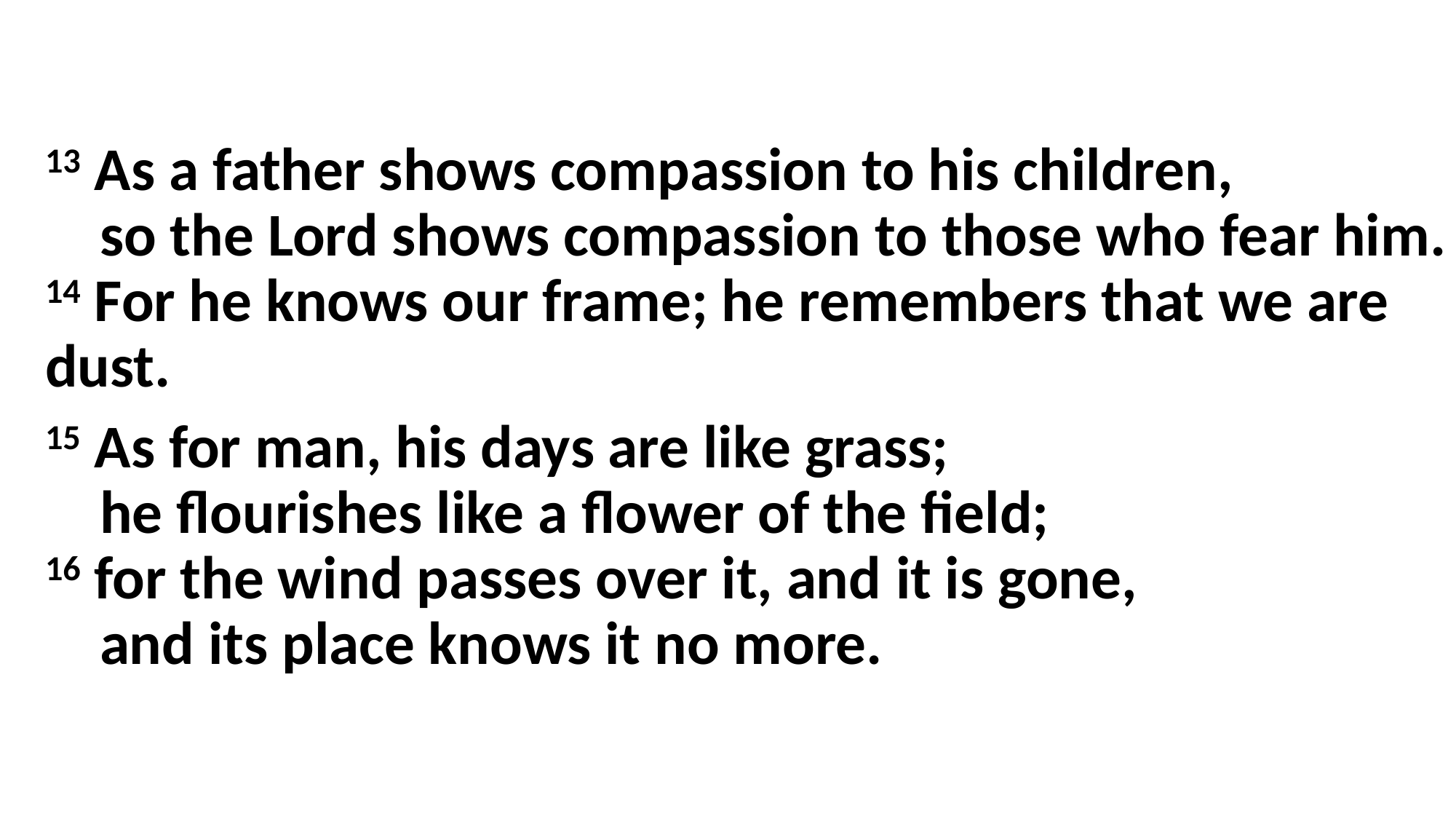

13 As a father shows compassion to his children,
    so the Lord shows compassion to those who fear him.
14 For he knows our frame; he remembers that we are    dust.
15 As for man, his days are like grass;
    he flourishes like a flower of the field;
16 for the wind passes over it, and it is gone,
    and its place knows it no more.